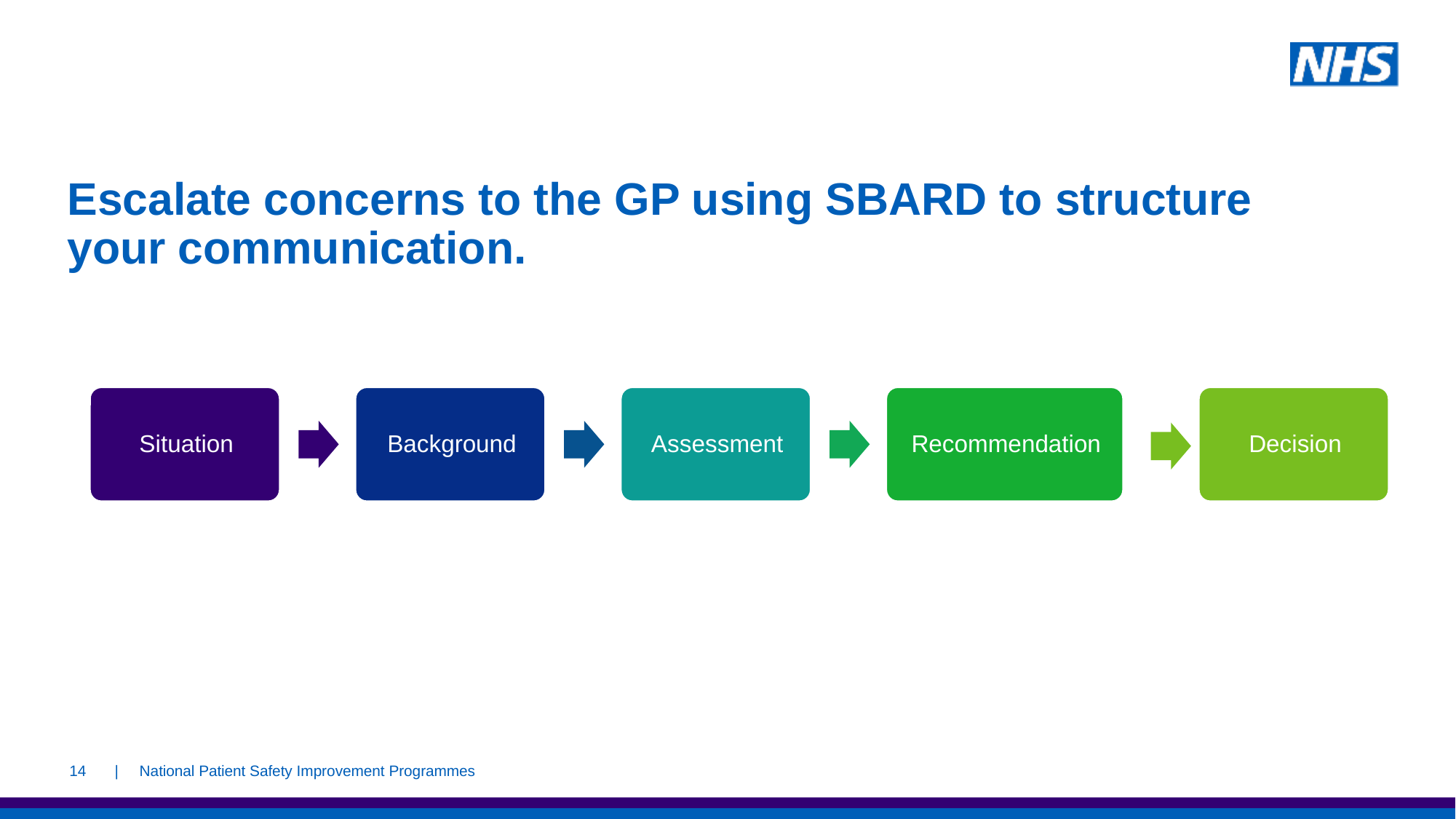

# Escalate concerns to the GP using SBARD to structure your communication.
Situation

Background

Assessment

Recommendation

Decision
14
|     National Patient Safety Improvement Programmes